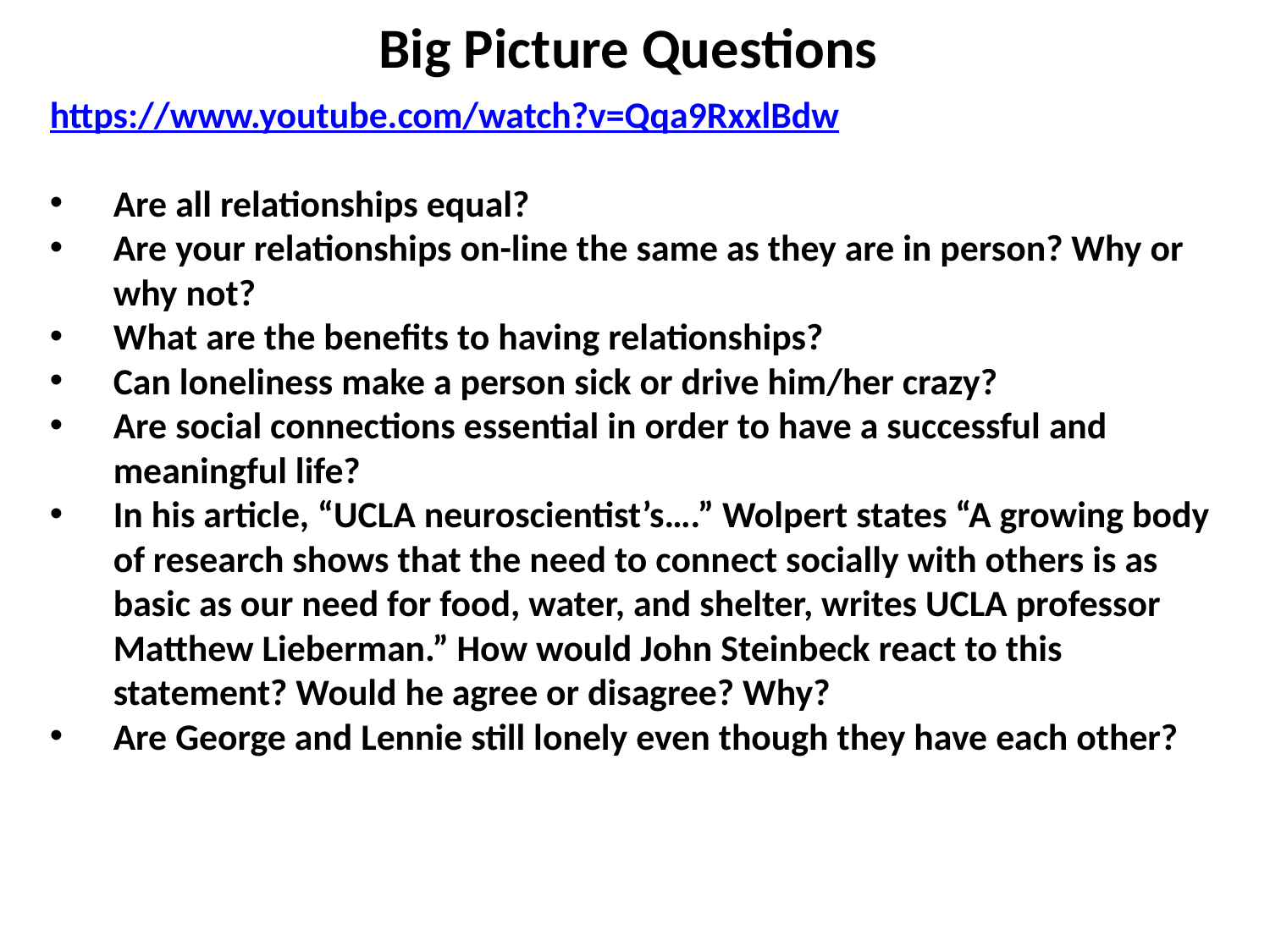

Big Picture Questions
https://www.youtube.com/watch?v=Qqa9RxxlBdw

Are all relationships equal?
Are your relationships on-line the same as they are in person? Why or why not?
What are the benefits to having relationships?
Can loneliness make a person sick or drive him/her crazy?
Are social connections essential in order to have a successful and meaningful life?
In his article, “UCLA neuroscientist’s….” Wolpert states “A growing body of research shows that the need to connect socially with others is as basic as our need for food, water, and shelter, writes UCLA professor Matthew Lieberman.” How would John Steinbeck react to this statement? Would he agree or disagree? Why?
Are George and Lennie still lonely even though they have each other?